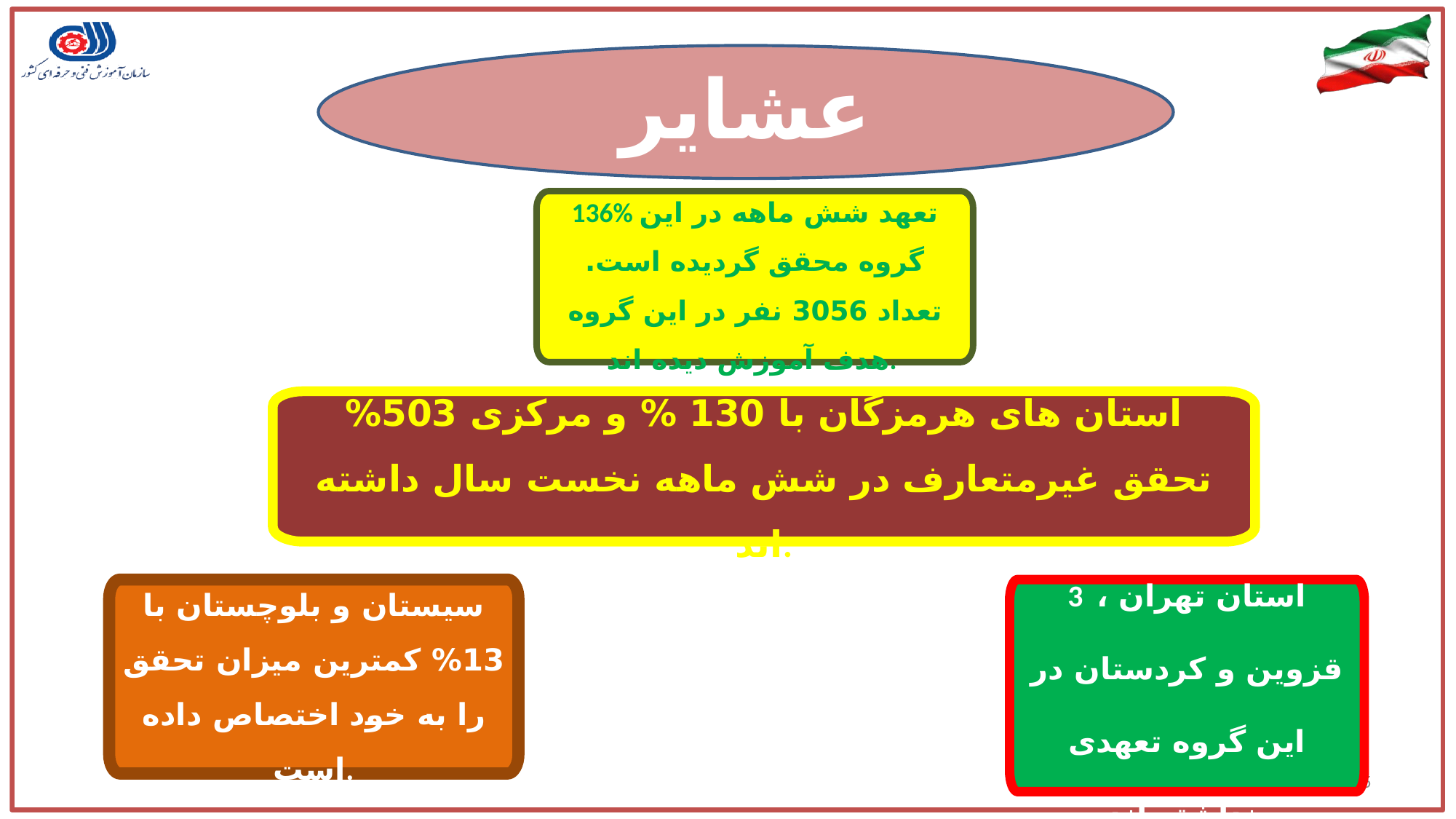

عشایر
136% تعهد شش ماهه در این گروه محقق گردیده است. تعداد 3056 نفر در این گروه هدف آموزش دیده اند.
استان های هرمزگان با 130 % و مرکزی 503% تحقق غیرمتعارف در شش ماهه نخست سال داشته اند.
سیستان و بلوچستان با 13% کمترین میزان تحقق را به خود اختصاص داده است.
3  استان تهران ، قزوین و کردستان در این گروه تعهدی نداشته اند.
35